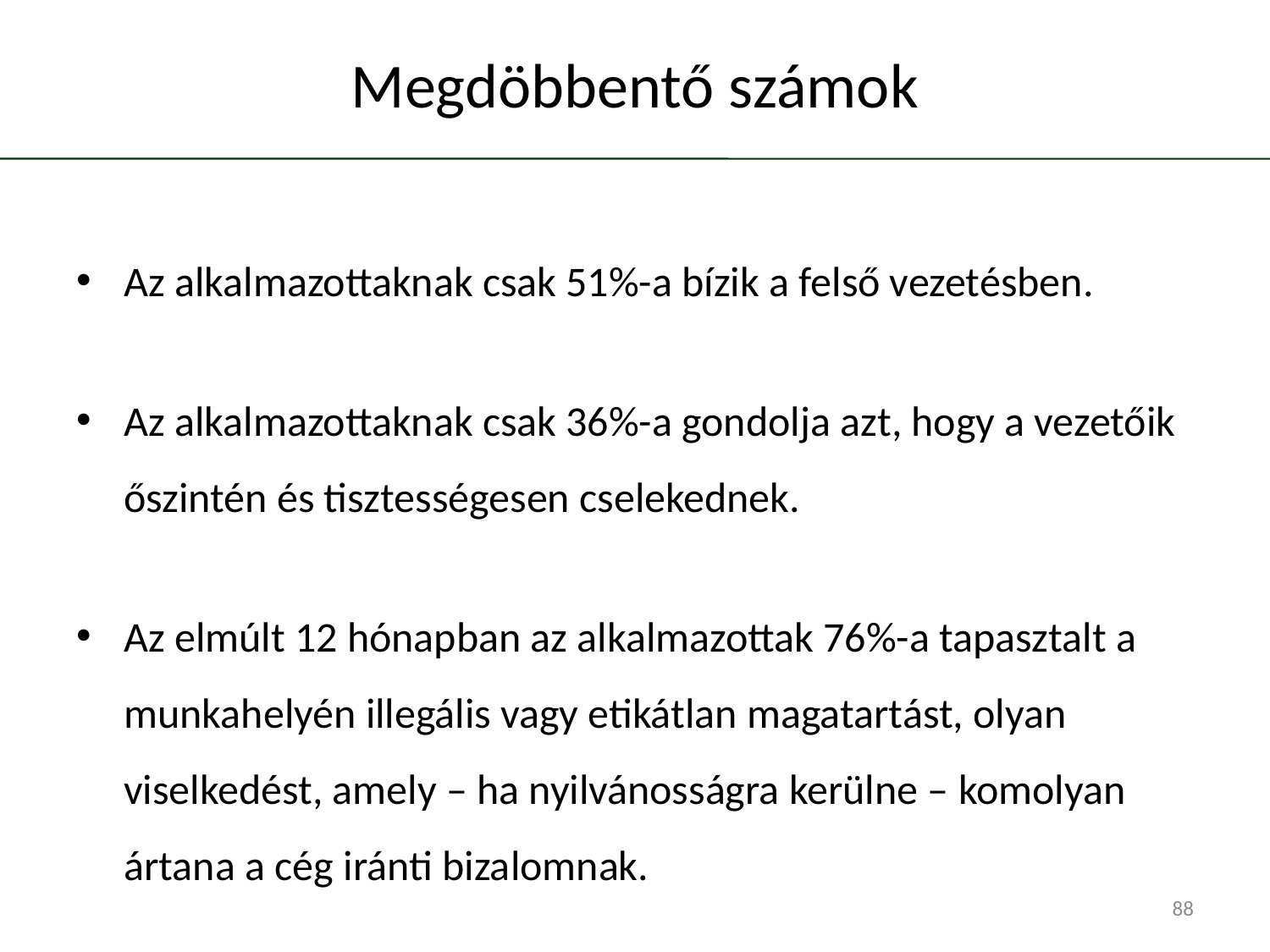

# Megdöbbentő számok
Az alkalmazottaknak csak 51%-a bízik a felső vezetésben.
Az alkalmazottaknak csak 36%-a gondolja azt, hogy a vezetőik őszintén és tisztességesen cselekednek.
Az elmúlt 12 hónapban az alkalmazottak 76%-a tapasztalt a munkahelyén illegális vagy etikátlan magatartást, olyan viselkedést, amely – ha nyilvánosságra kerülne – komolyan ártana a cég iránti bizalomnak.
88